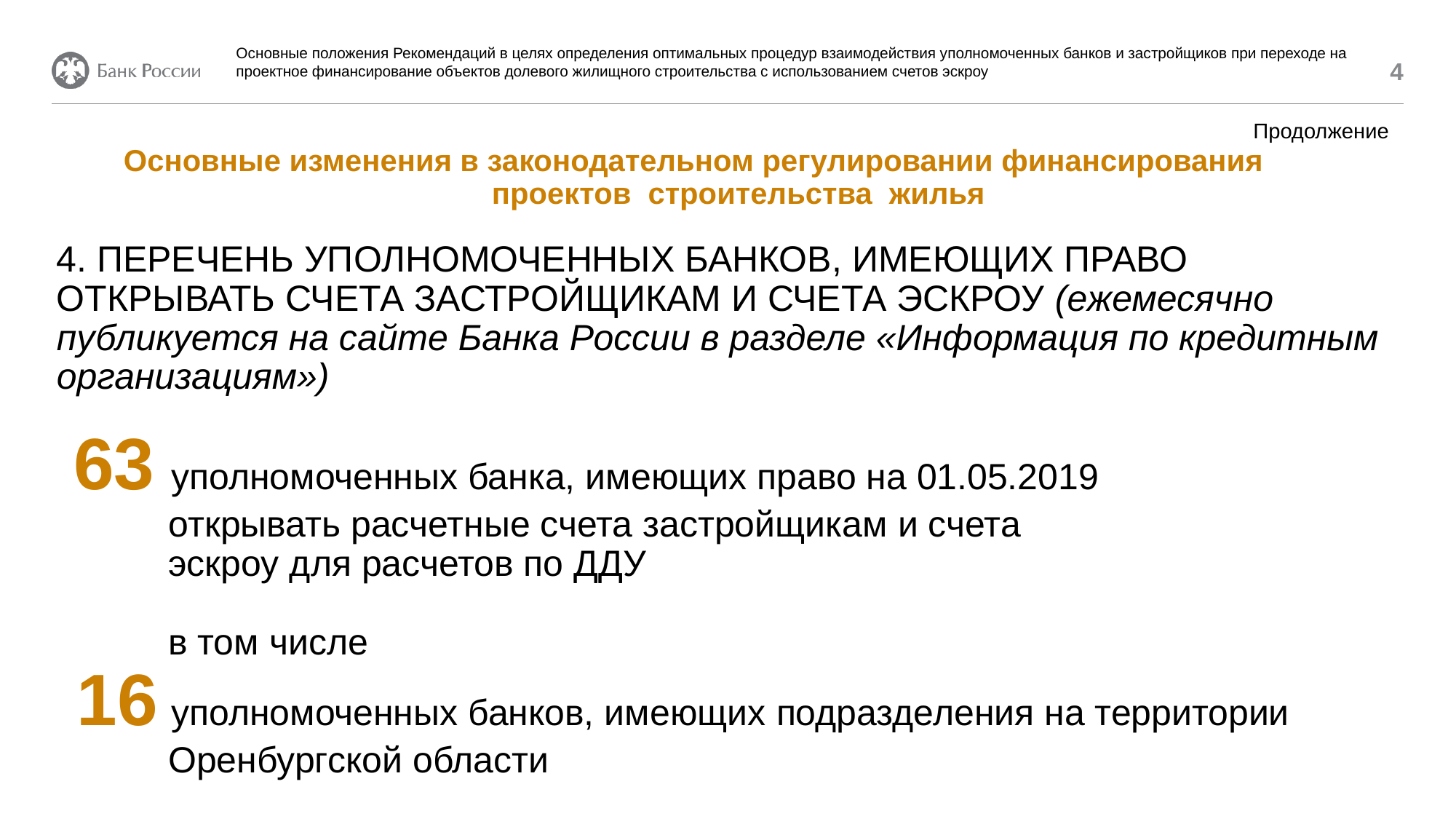

Основные положения Рекомендаций в целях определения оптимальных процедур взаимодействия уполномоченных банков и застройщиков при переходе на проектное финансирование объектов долевого жилищного строительства с использованием счетов эскроу

4
# Продолжение Основные изменения в законодательном регулировании финансирования проектов  строительства  жилья 4. ПЕРЕЧЕНЬ УПОЛНОМОЧЕННЫХ БАНКОВ, ИМЕЮЩИХ ПРАВО ОТКРЫВАТЬ СЧЕТА ЗАСТРОЙЩИКАМ И СЧЕТА ЭСКРОУ (ежемесячно публикуется на сайте Банка России в разделе «Информация по кредитным организациям») 63 уполномоченных банка, имеющих право на 01.05.2019 открывать расчетные счета застройщикам и счета эскроу для расчетов по ДДУ в том числе 16 уполномоченных банков, имеющих подразделения на территории Оренбургской области